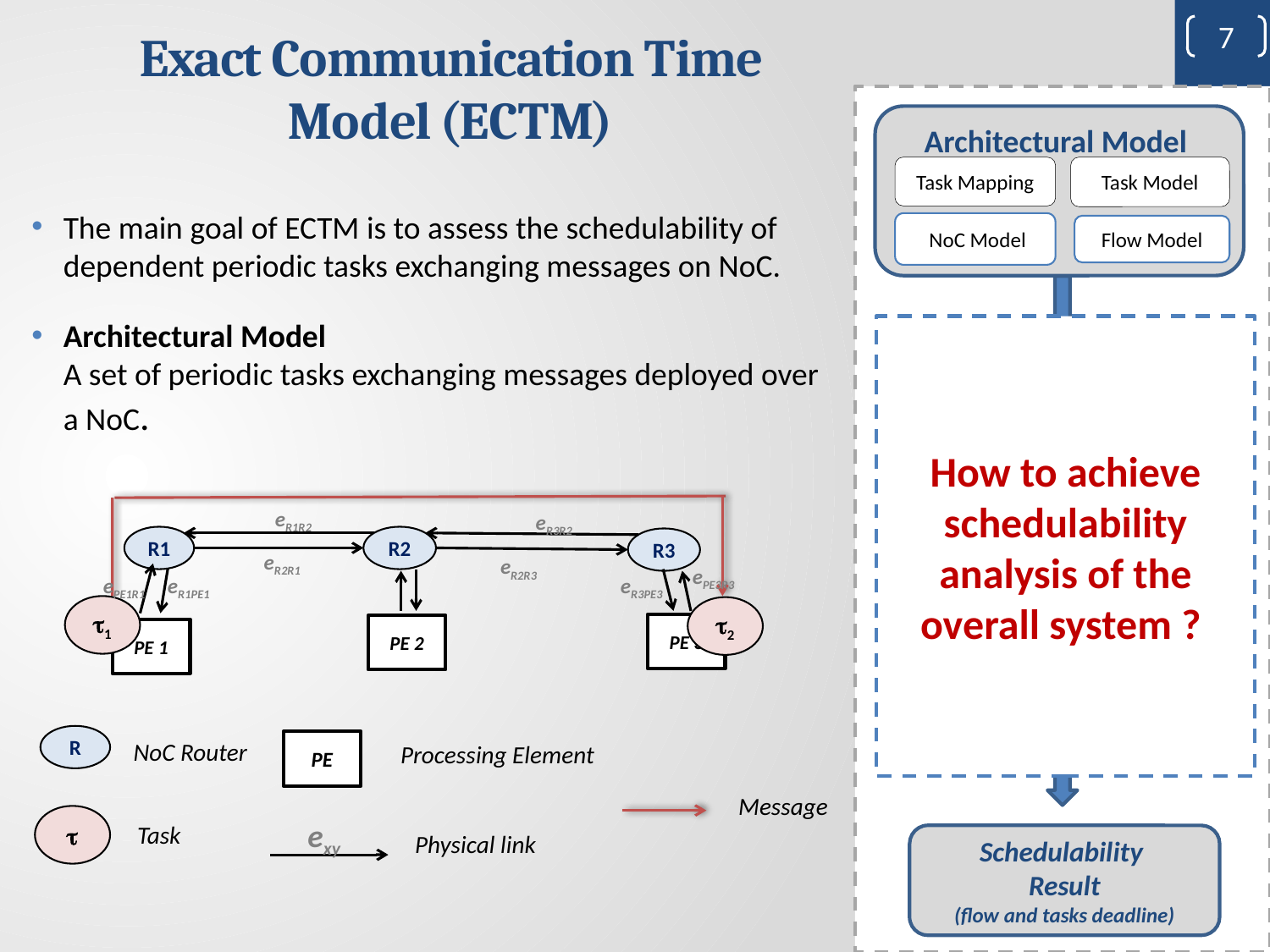

# Exact Communication Time Model (ECTM)
7

Architectural Model

The main goal of ECTM is to assess the schedulability of dependent periodic tasks exchanging messages on NoC.

Architectural Model 
A set of periodic tasks exchanging messages deployed over a NoC.

Task Mapping
Task Model
 NoC Model
Flow Model

How to achieve schedulability analysis of the overall system ?
ECTM
eR1R2
eR3R2
R1
R2
R3
eR2R1
eR2R3
ePE3R3
ePE1R1
eR1PE1
eR3PE3
τ1
τ2

PE 3
PE 2
PE 1
R
NoC Router
PE
Processing Element
Message
τ
exy
Task
Physical link
Schedulability
Result
(flow and tasks deadline)